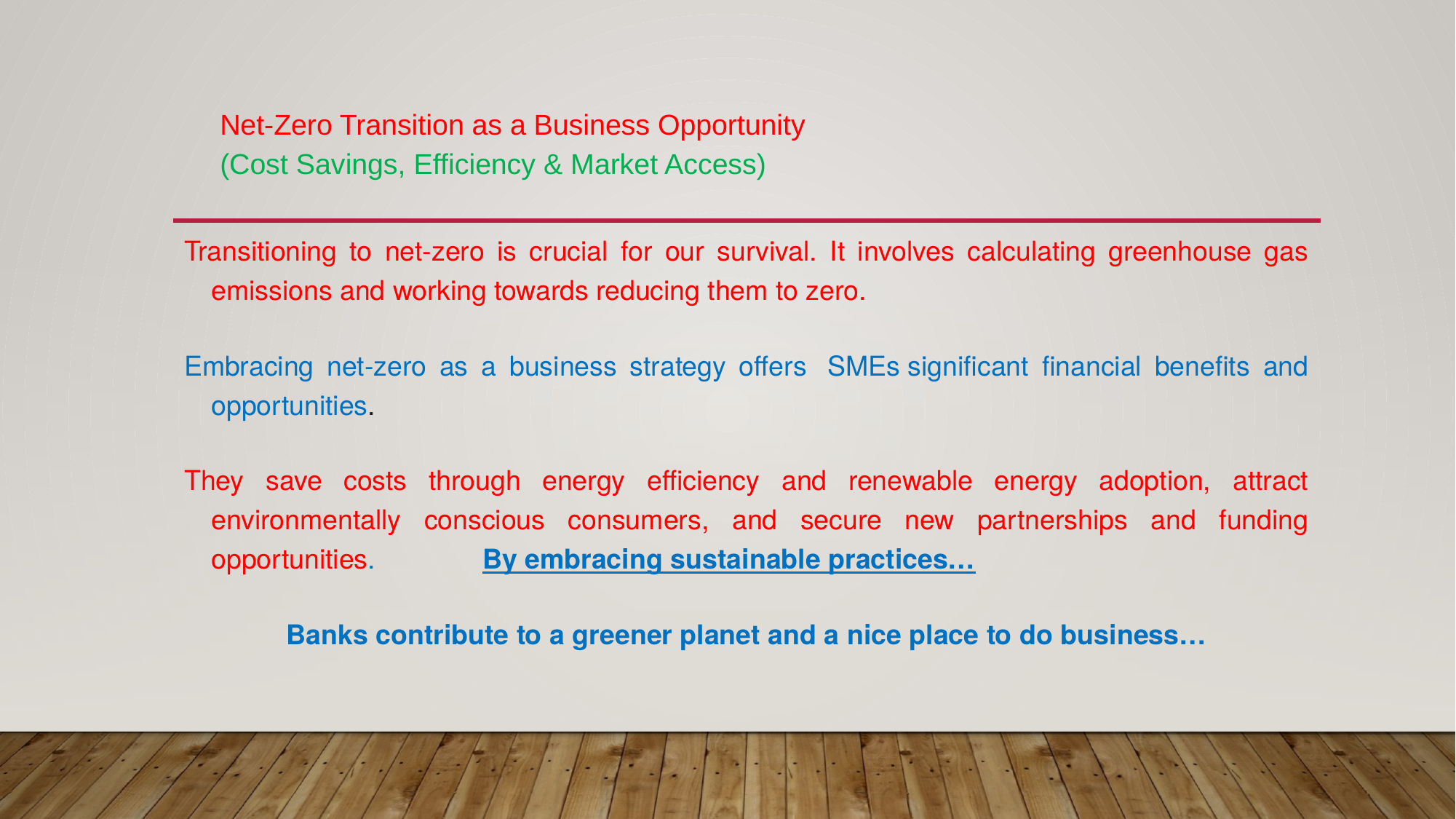

# Net-Zero Transition as a Business Opportunity (Cost Savings, Efficiency & Market Access)
Transitioning to net-zero is crucial for our survival. It involves calculating greenhouse gas emissions and working towards reducing them to zero.
Embracing net-zero as a business strategy offers  SMEs significant financial benefits and opportunities.
They save costs through energy efficiency and renewable energy adoption, attract environmentally conscious consumers, and secure new partnerships and funding opportunities.              By embracing sustainable practices…
Banks contribute to a greener planet and a nice place to do business…